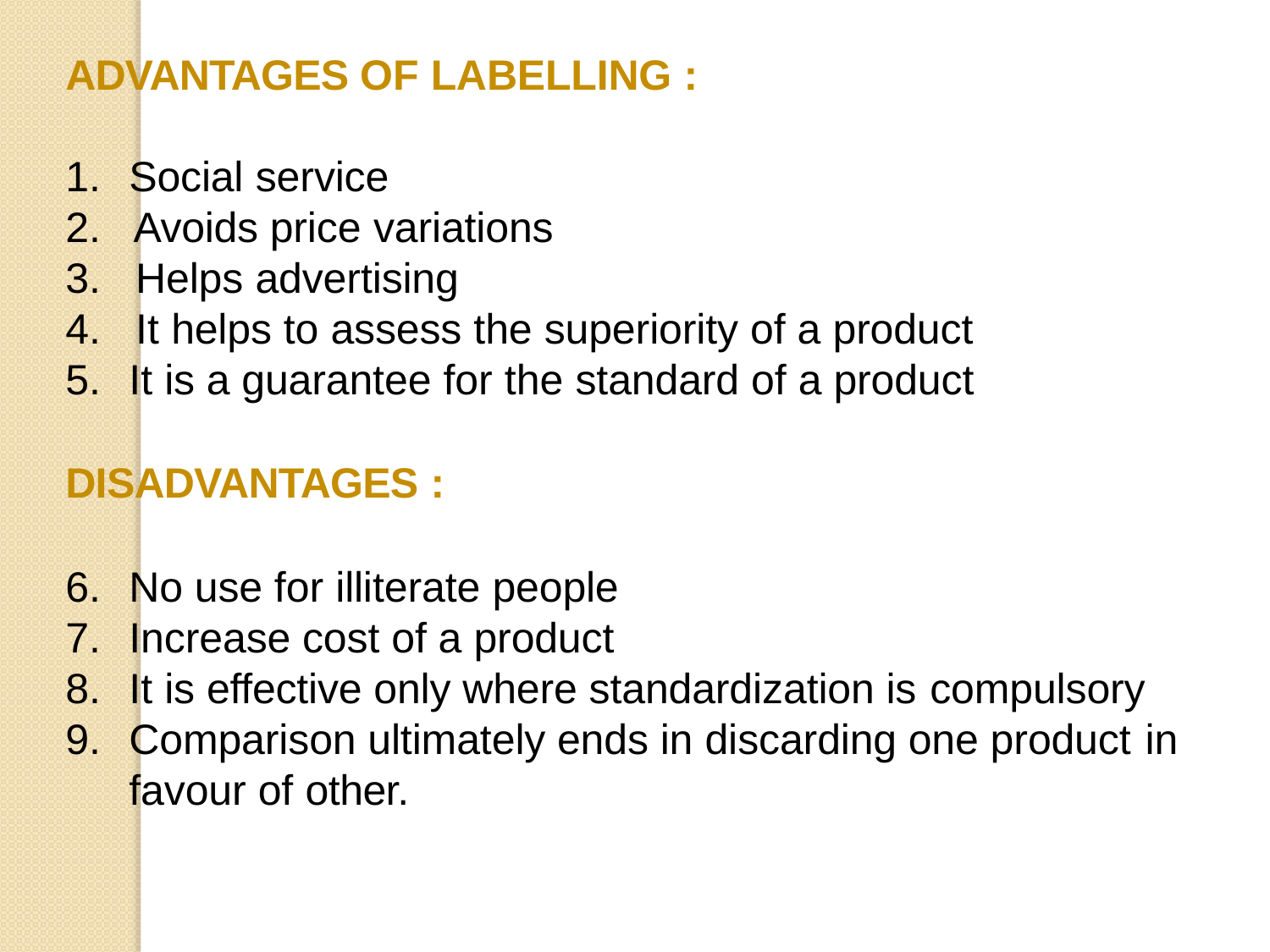

# ADVANTAGES OF LABELLING :
Social service
Avoids price variations
Helps advertising
It helps to assess the superiority of a product
It is a guarantee for the standard of a product

DISADVANTAGES :

No use for illiterate people
Increase cost of a product
It is effective only where standardization is compulsory
Comparison ultimately ends in discarding one product in
favour of other.